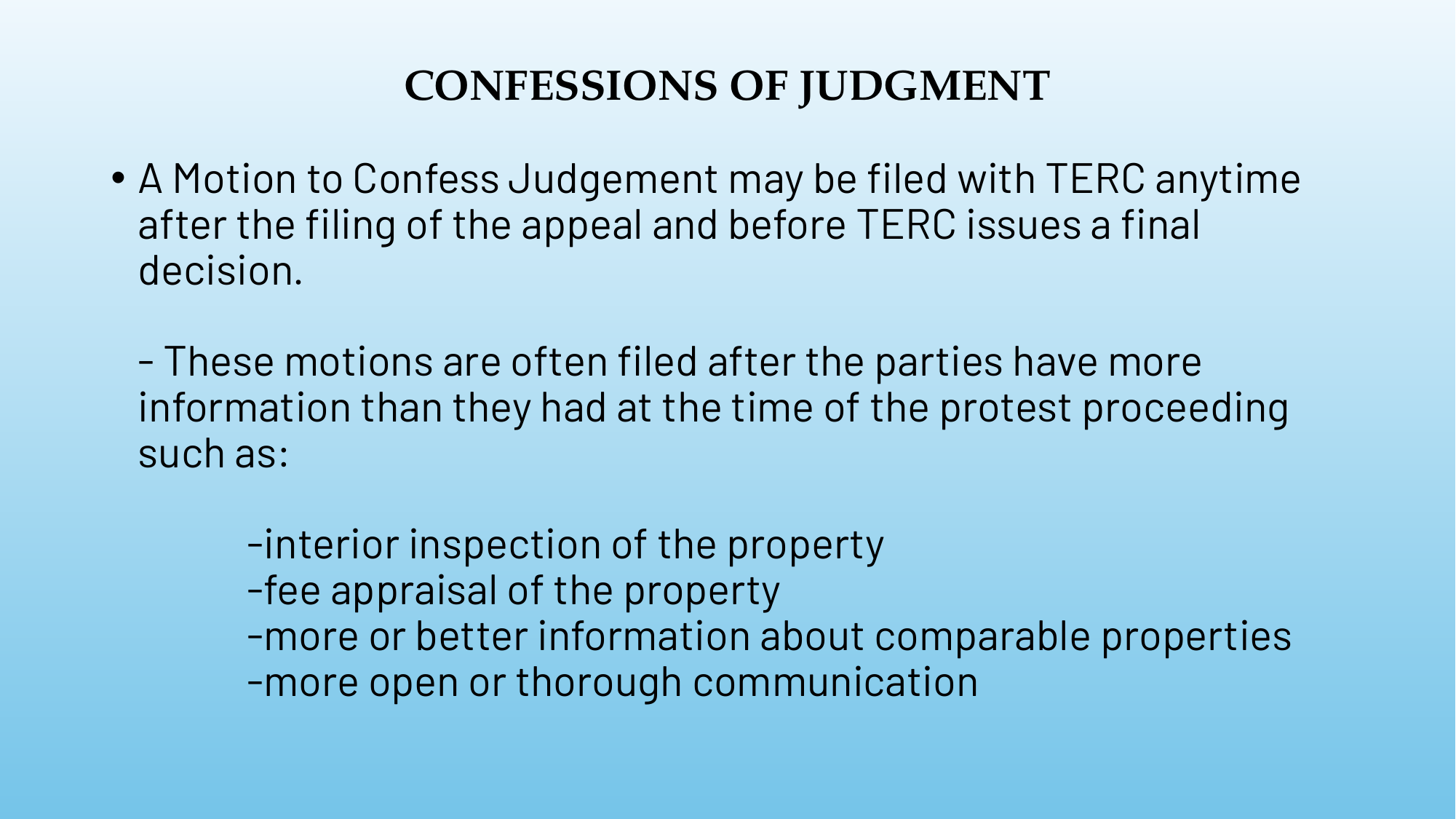

# CONFESSIONS OF JUDGMENT
A Motion to Confess Judgement may be filed with TERC anytime after the filing of the appeal and before TERC issues a final decision.
- These motions are often filed after the parties have more information than they had at the time of the protest proceeding such as:
	-interior inspection of the property
	-fee appraisal of the property
	-more or better information about comparable properties
	-more open or thorough communication